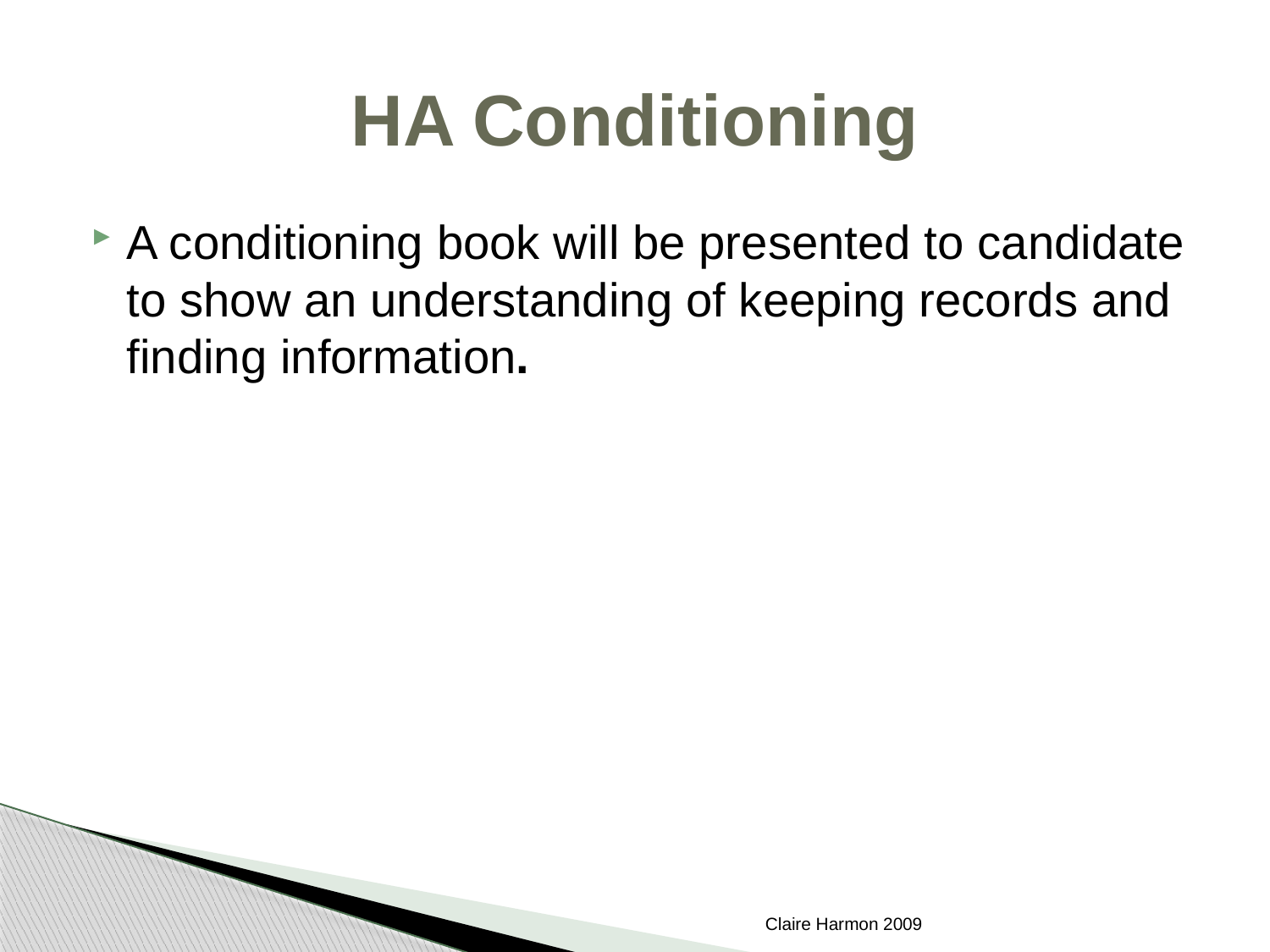

# HA Conditioning
A conditioning book will be presented to candidate to show an understanding of keeping records and finding information.
Claire Harmon 2009